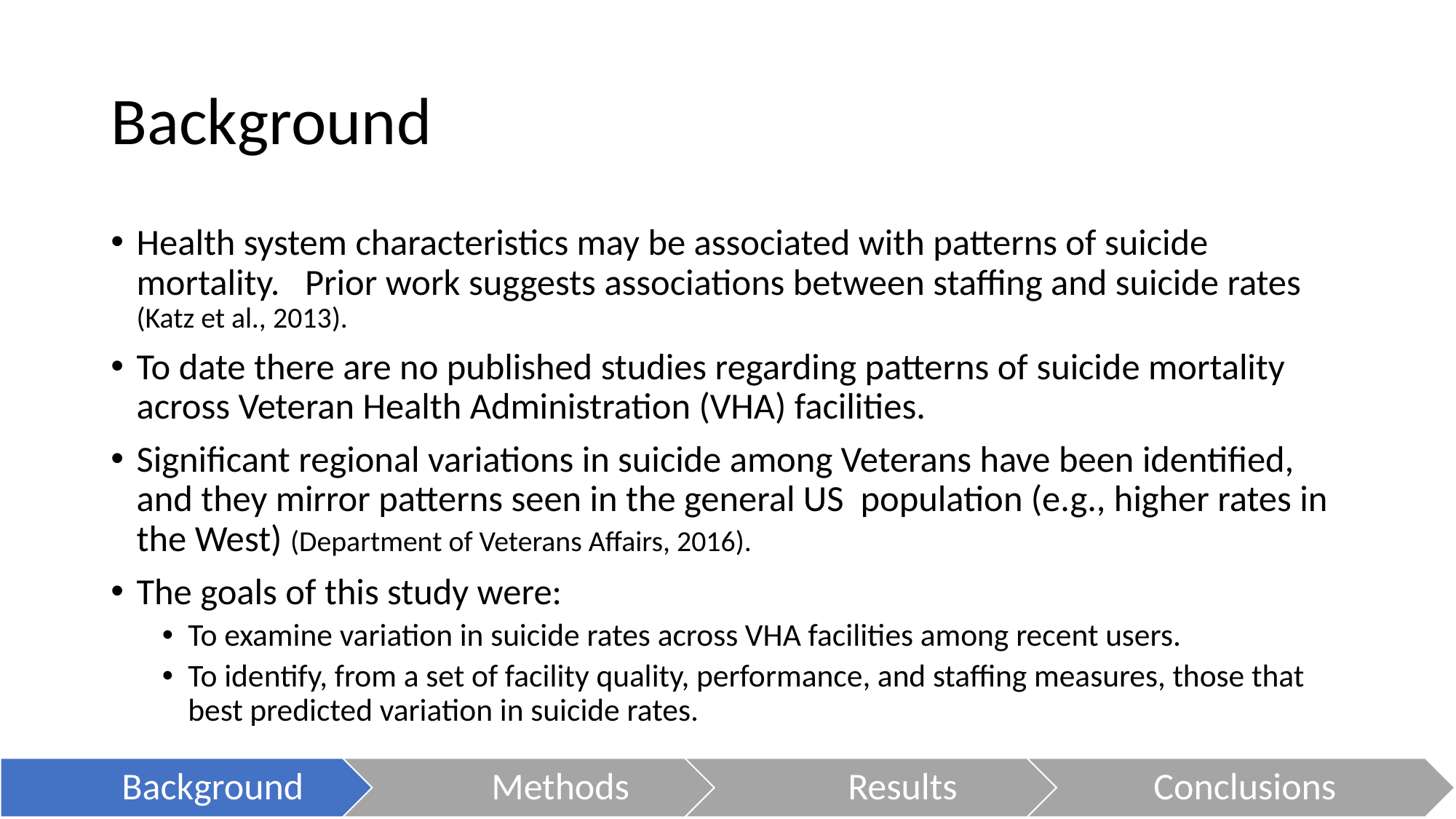

# Background
Health system characteristics may be associated with patterns of suicide mortality.   Prior work suggests associations between staffing and suicide rates (Katz et al., 2013).
To date there are no published studies regarding patterns of suicide mortality across Veteran Health Administration (VHA) facilities.
Significant regional variations in suicide among Veterans have been identified, and they mirror patterns seen in the general US  population (e.g., higher rates in the West) (Department of Veterans Affairs, 2016).
The goals of this study were:
To examine variation in suicide rates across VHA facilities among recent users.
To identify, from a set of facility quality, performance, and staffing measures, those that best predicted variation in suicide rates.
Background
Methods
Results
Conclusions